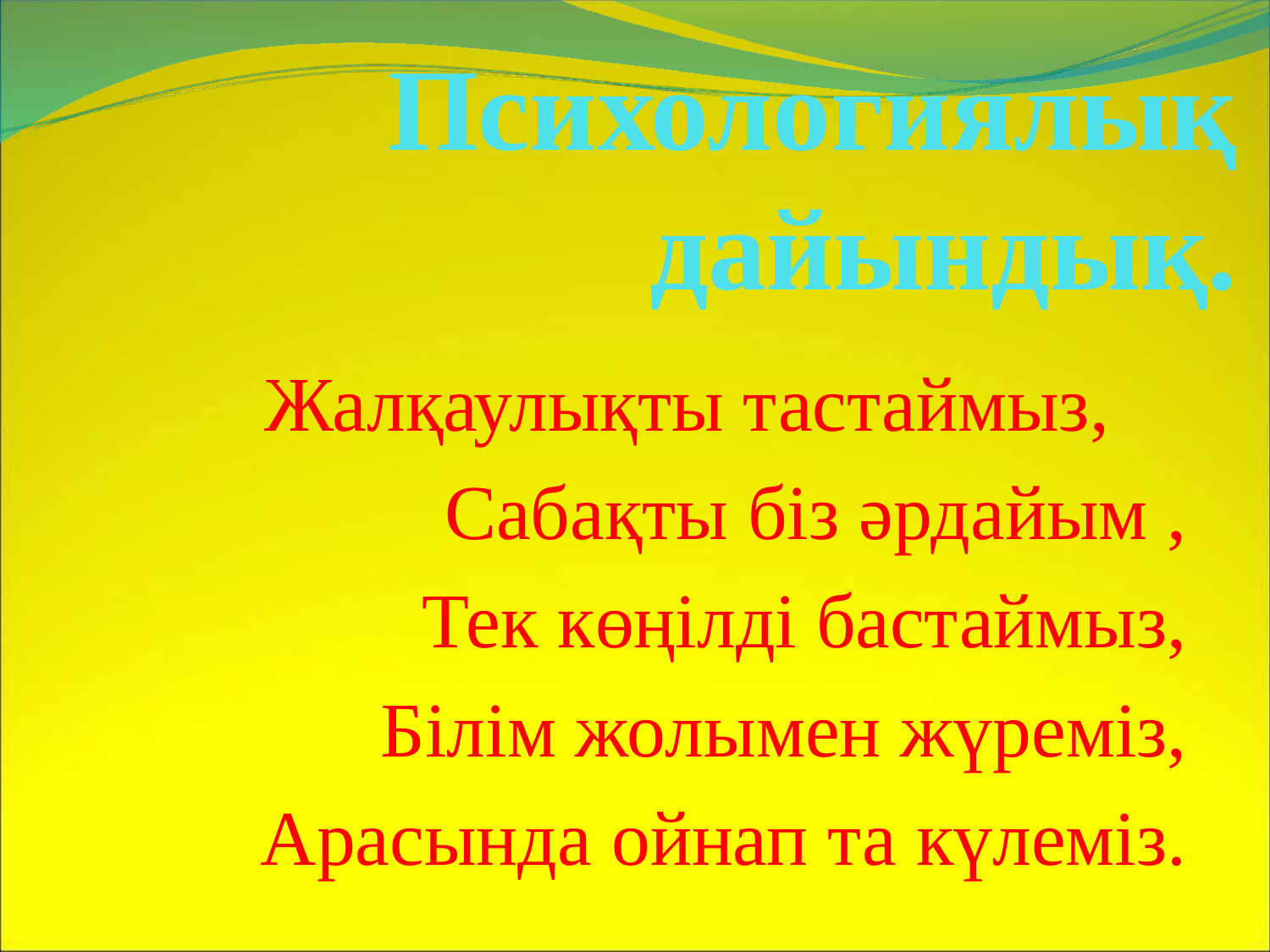

# Психологиялық дайындық.
     Жалқаулықты тастаймыз,
          Сабақты біз әрдайым ,
      Тек көңілді бастаймыз,
Білім жолымен жүреміз,
  Арасында ойнап та күлеміз.